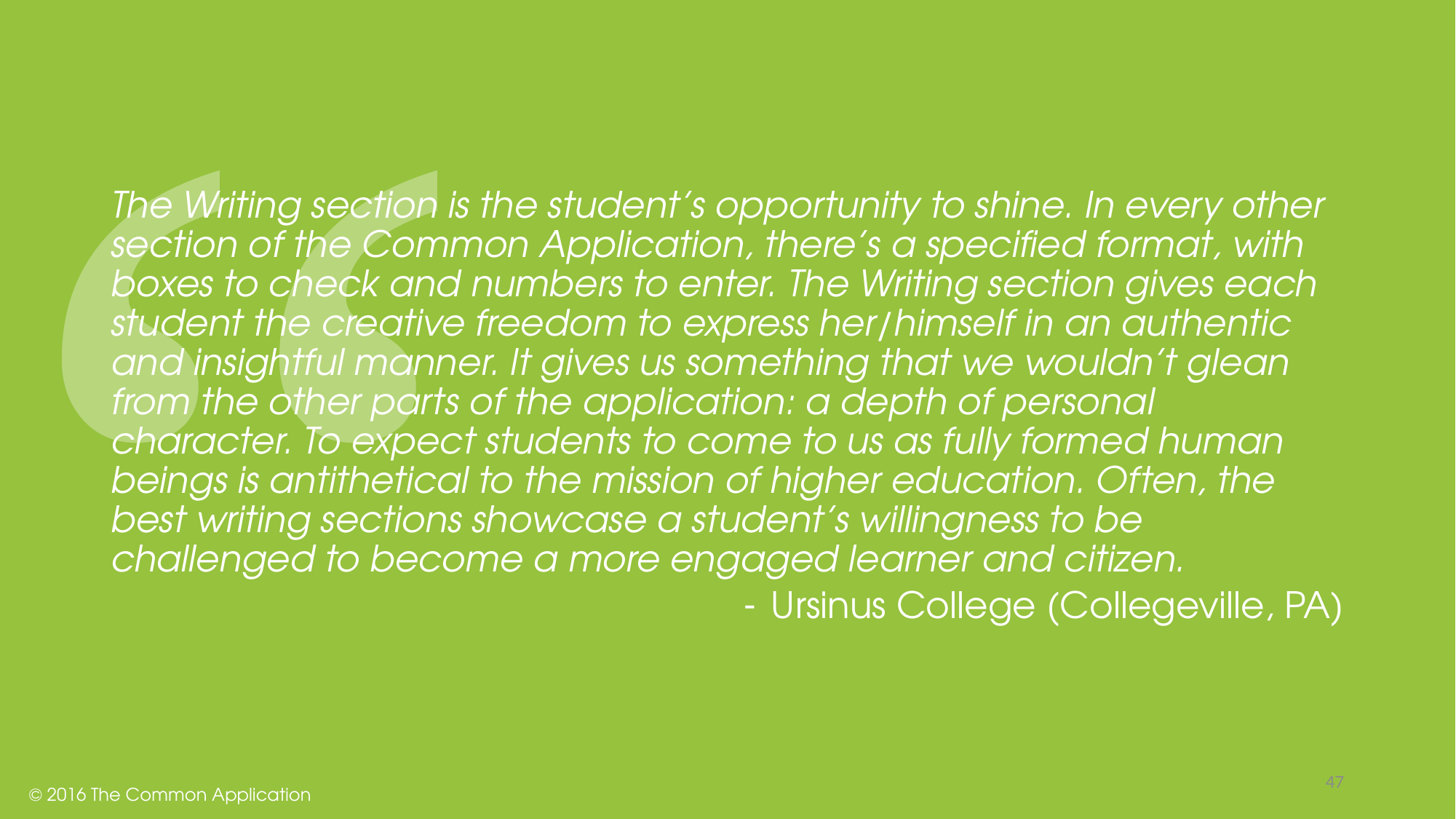

“
The Writing section is the student’s opportunity to shine. In every other section of the Common Application, there’s a specified format, with boxes to check and numbers to enter. The Writing section gives each student the creative freedom to express her/himself in an authentic and insightful manner. It gives us something that we wouldn’t glean from the other parts of the application: a depth of personal character. To expect students to come to us as fully formed human beings is antithetical to the mission of higher education. Often, the best writing sections showcase a student’s willingness to be challenged to become a more engaged learner and citizen.
Ursinus College (Collegeville, PA)
47
© 2016 The Common Application